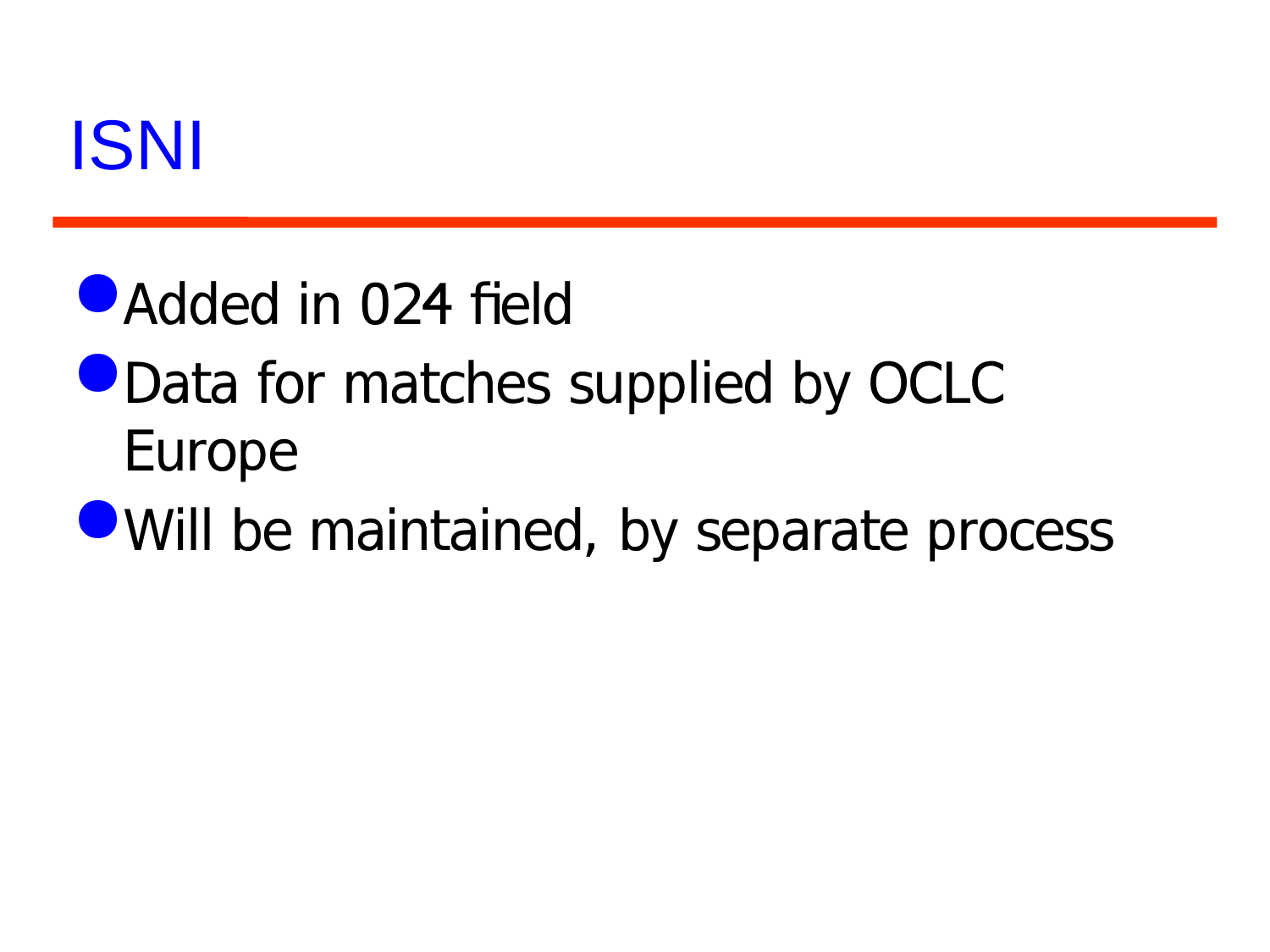

# ISNI
Added in 024 field
Data for matches supplied by OCLC Europe
Will be maintained, by separate process